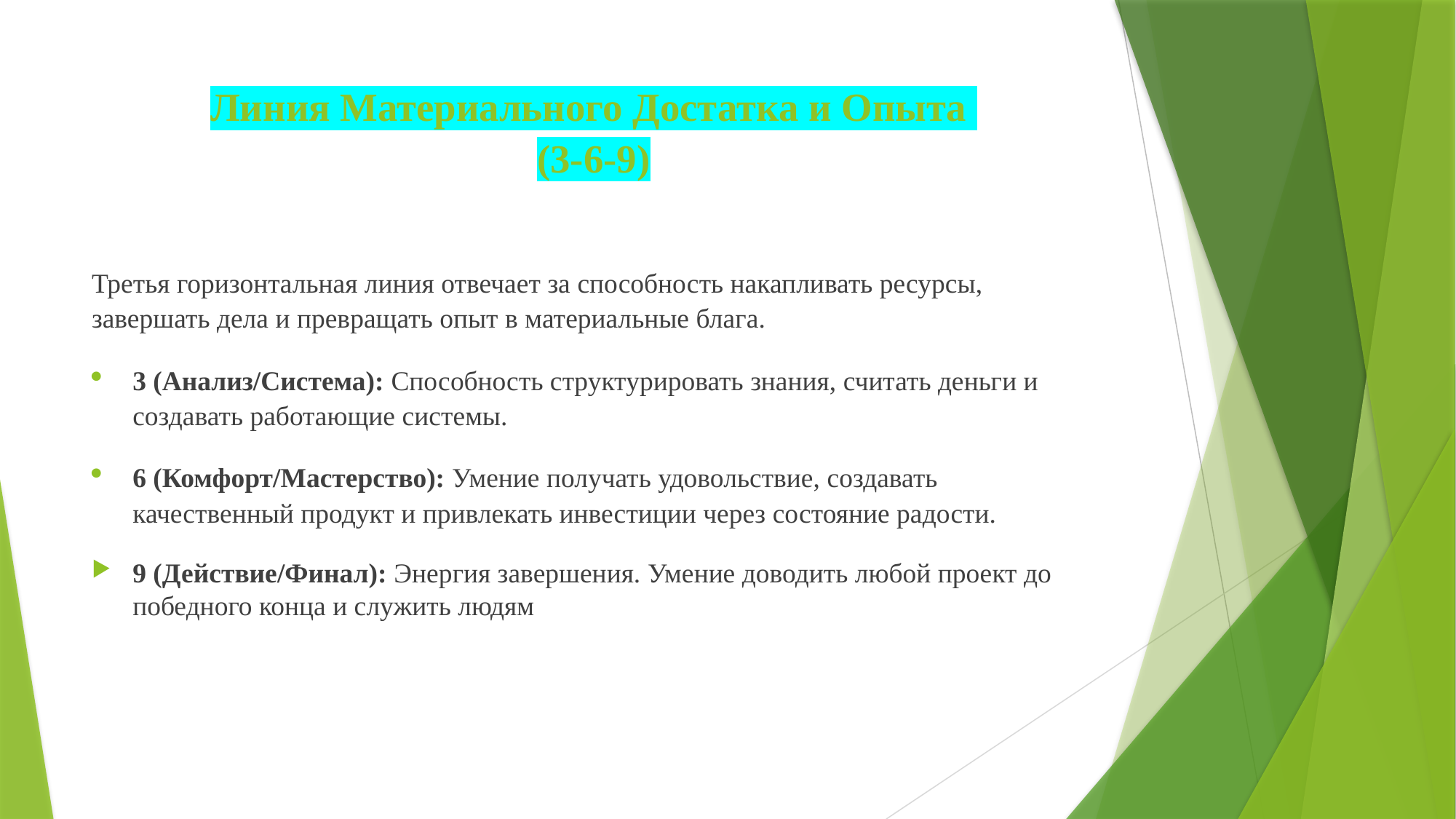

# Линия Материального Достатка и Опыта (3-6-9)
Третья горизонтальная линия отвечает за способность накапливать ресурсы, завершать дела и превращать опыт в материальные блага.
3 (Анализ/Система): Способность структурировать знания, считать деньги и создавать работающие системы.
6 (Комфорт/Мастерство): Умение получать удовольствие, создавать качественный продукт и привлекать инвестиции через состояние радости.
9 (Действие/Финал): Энергия завершения. Умение доводить любой проект до победного конца и служить людям